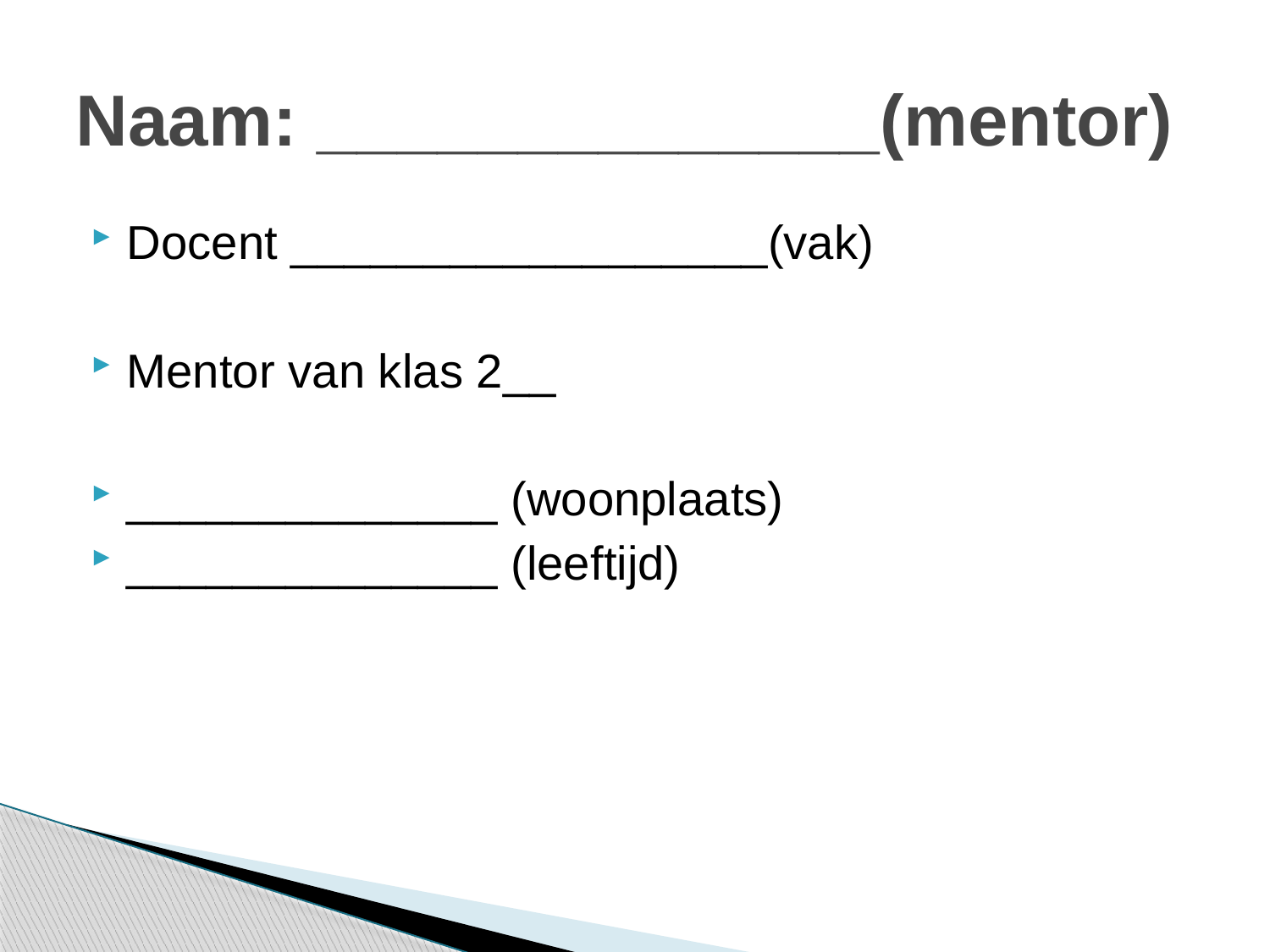

# Naam: ______________(mentor)
Docent __________________(vak)

Mentor van klas 2__

______________ (woonplaats)
______________ (leeftijd)